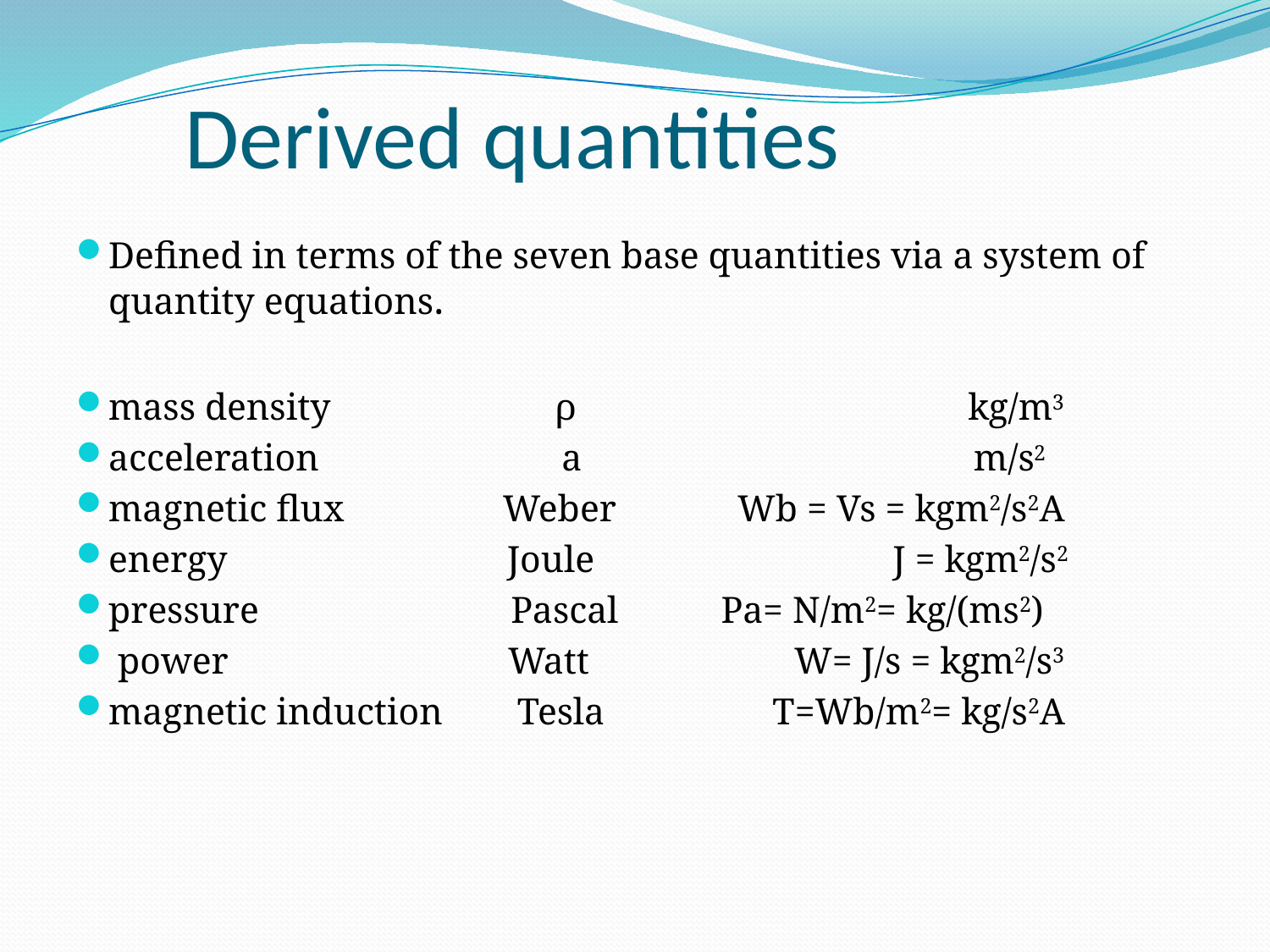

# Derived quantities
Defined in terms of the seven base quantities via a system of quantity equations.

mass density                        ρ                                          kg/m3
acceleration                          a                                          m/s2
magnetic flux                 Weber             Wb = Vs = kgm2/s2A
energy                              Joule                                J = kgm2/s2
pressure                           Pascal           Pa= N/m2= kg/(ms2)
 power                              Watt                      W= J/s = kgm2/s3
magnetic induction        Tesla                  T=Wb/m2= kg/s2A